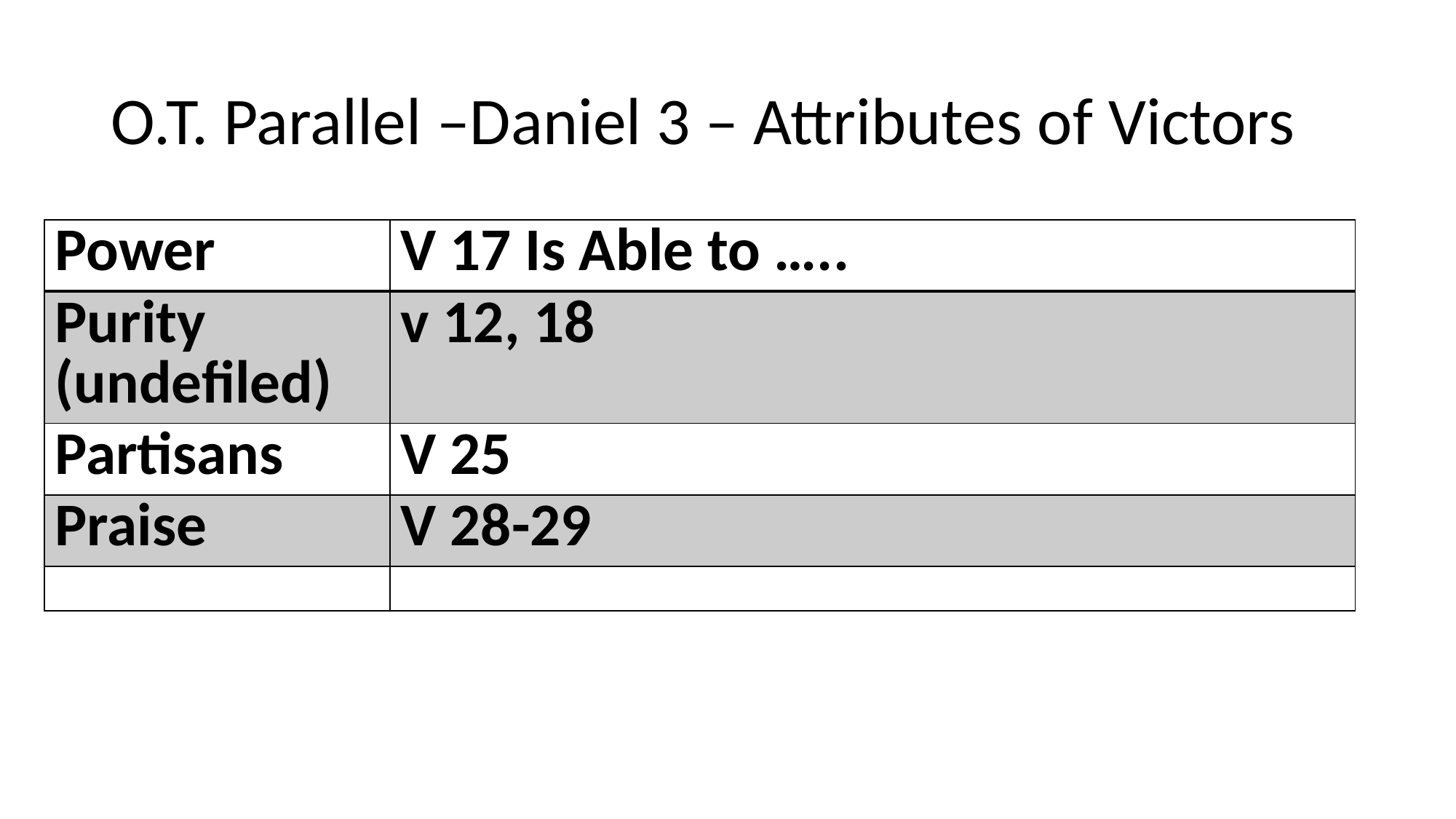

# O.T. Parallel –Daniel 3 – Attributes of Victors
| Power | V 17 Is Able to ….. |
| --- | --- |
| Purity (undefiled) | v 12, 18 |
| Partisans | V 25 |
| Praise | V 28-29 |
|  |  |